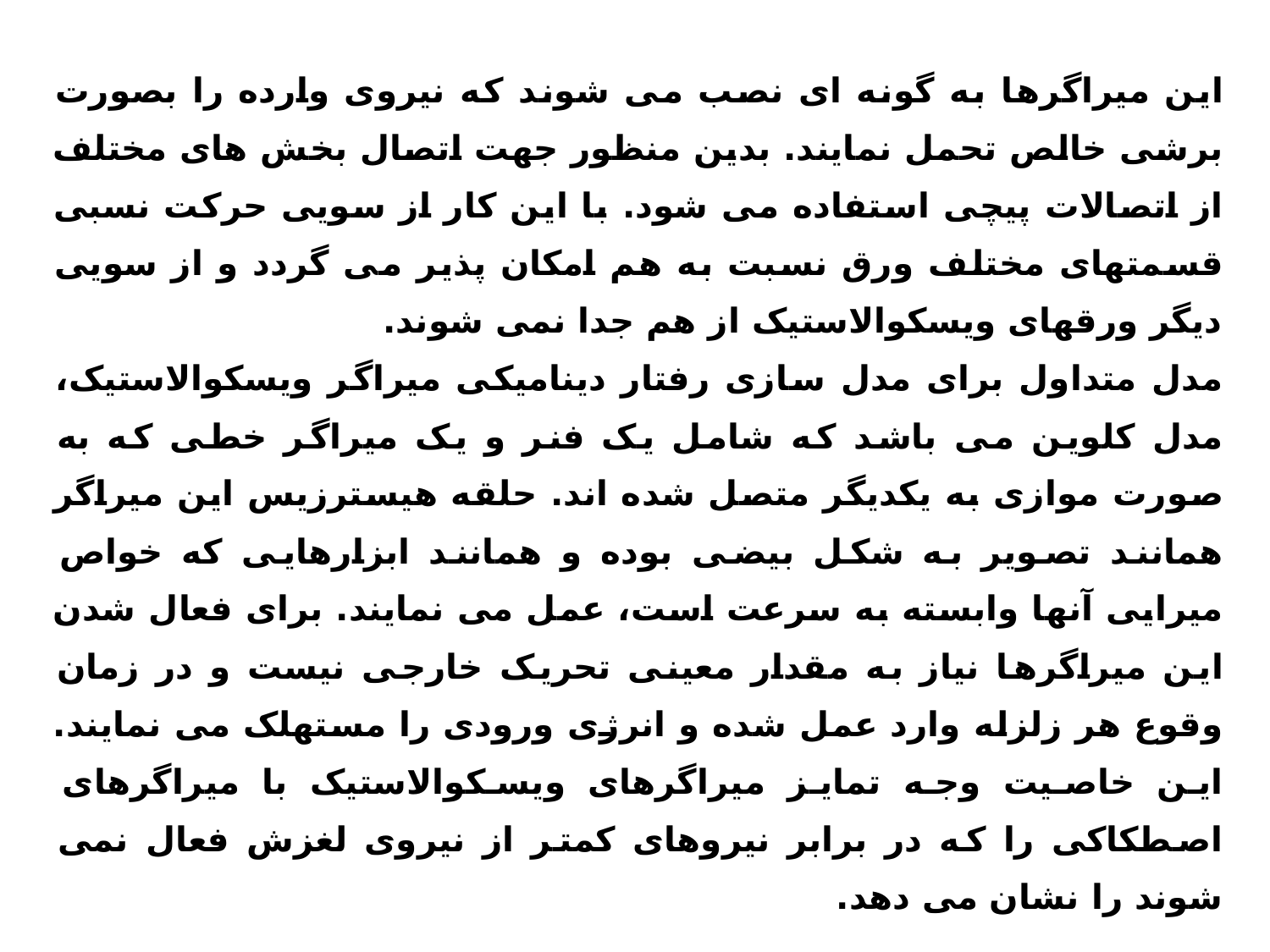

این میراگرها به گونه ای نصب می شوند که نیروی وارده را بصورت برشی خالص تحمل نمایند. بدین منظور جهت اتصال بخش های مختلف از اتصالات پیچی استفاده می شود. با این کار از سویی حرکت نسبی قسمتهای مختلف ورق نسبت به هم امکان پذیر می گردد و از سویی دیگر ورقهای ویسکوالاستیک از هم جدا نمی شوند.
مدل متداول برای مدل سازی رفتار دینامیکی میراگر ویسکوالاستیک، مدل کلوین می باشد که شامل یک فنر و یک میراگر خطی که به صورت موازی به یکدیگر متصل شده اند. حلقه هیسترزیس این میراگر همانند تصویر به شکل بیضی بوده و همانند ابزارهایی که خواص میرایی آنها وابسته به سرعت است، عمل می نمایند. برای فعال شدن این میراگرها نیاز به مقدار معینی تحریک خارجی نیست و در زمان وقوع هر زلزله وارد عمل شده و انرژی ورودی را مستهلک می نمایند. این خاصیت وجه تمایز میراگرهای ویسکوالاستیک با میراگرهای اصطکاکی را که در برابر نیروهای کمتر از نیروی لغزش فعال نمی شوند را نشان می دهد.